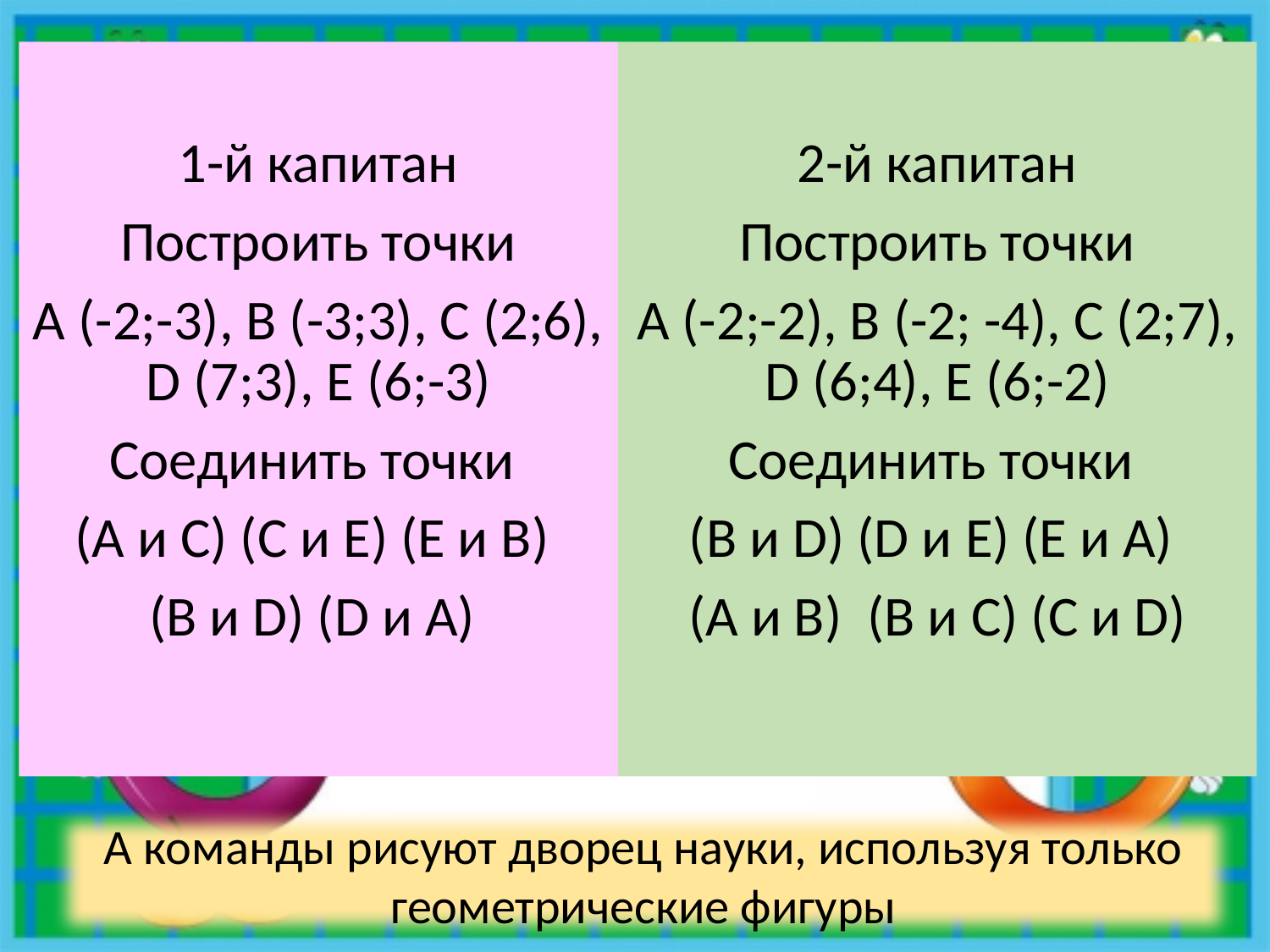

1-й капитан
Построить точки
А (-2;-3), В (-3;3), С (2;6), D (7;3), Е (6;-3)
Соединить точки
(А и С) (С и Е) (Е и В)
(В и D) (D и А)

2-й капитан
Построить точки
А (-2;-2), В (-2; -4), С (2;7), D (6;4), E (6;-2)
Соединить точки
(В и D) (D и E) (Е и А)
(А и В)  (В и C) (C и D)
А команды рисуют дворец науки, используя только геометрические фигуры